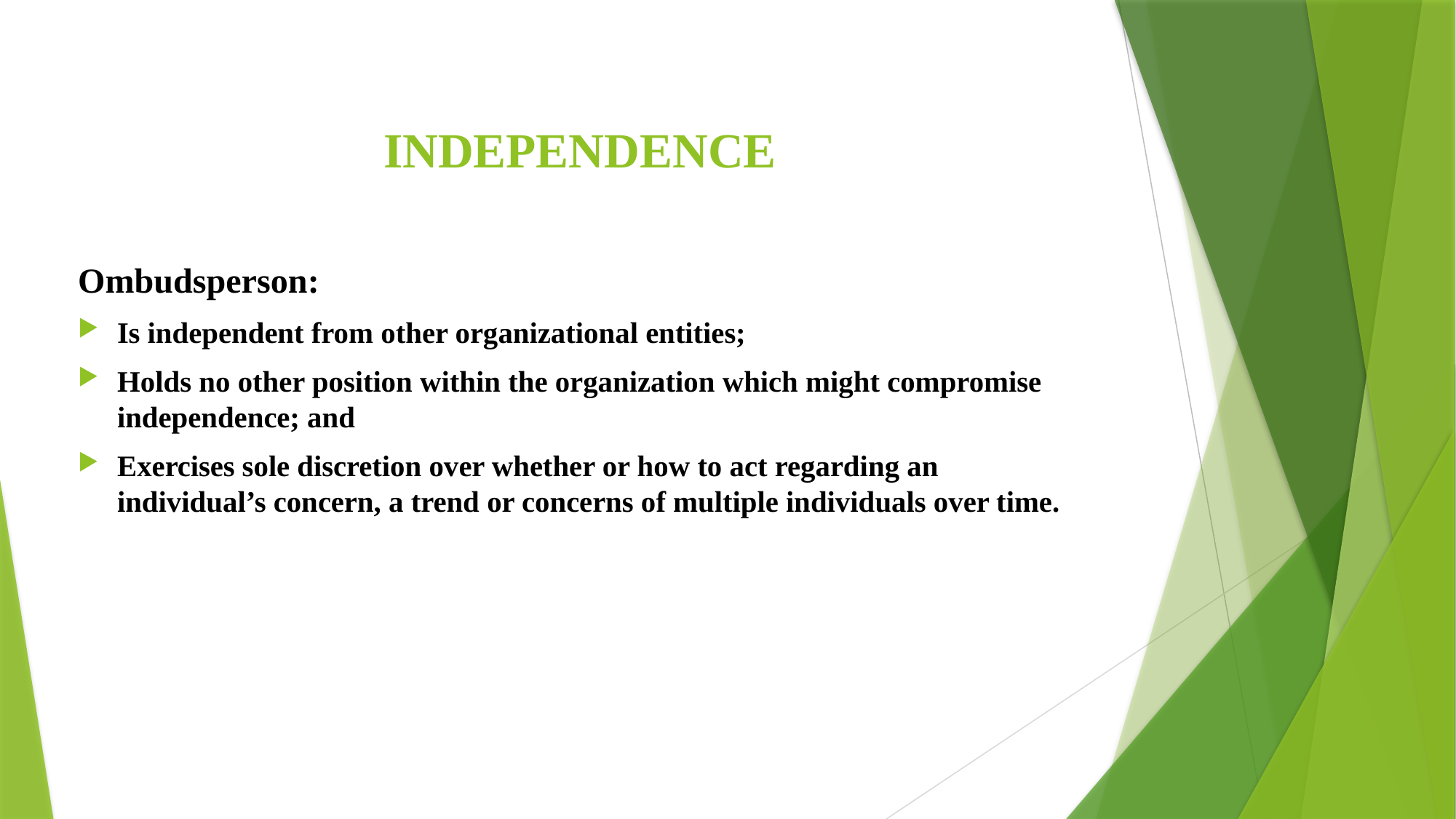

# INDEPENDENCE

Ombudsperson:
Is independent from other organizational entities;
Holds no other position within the organization which might compromise independence; and
Exercises sole discretion over whether or how to act regarding an individual’s concern, a trend or concerns of multiple individuals over time.